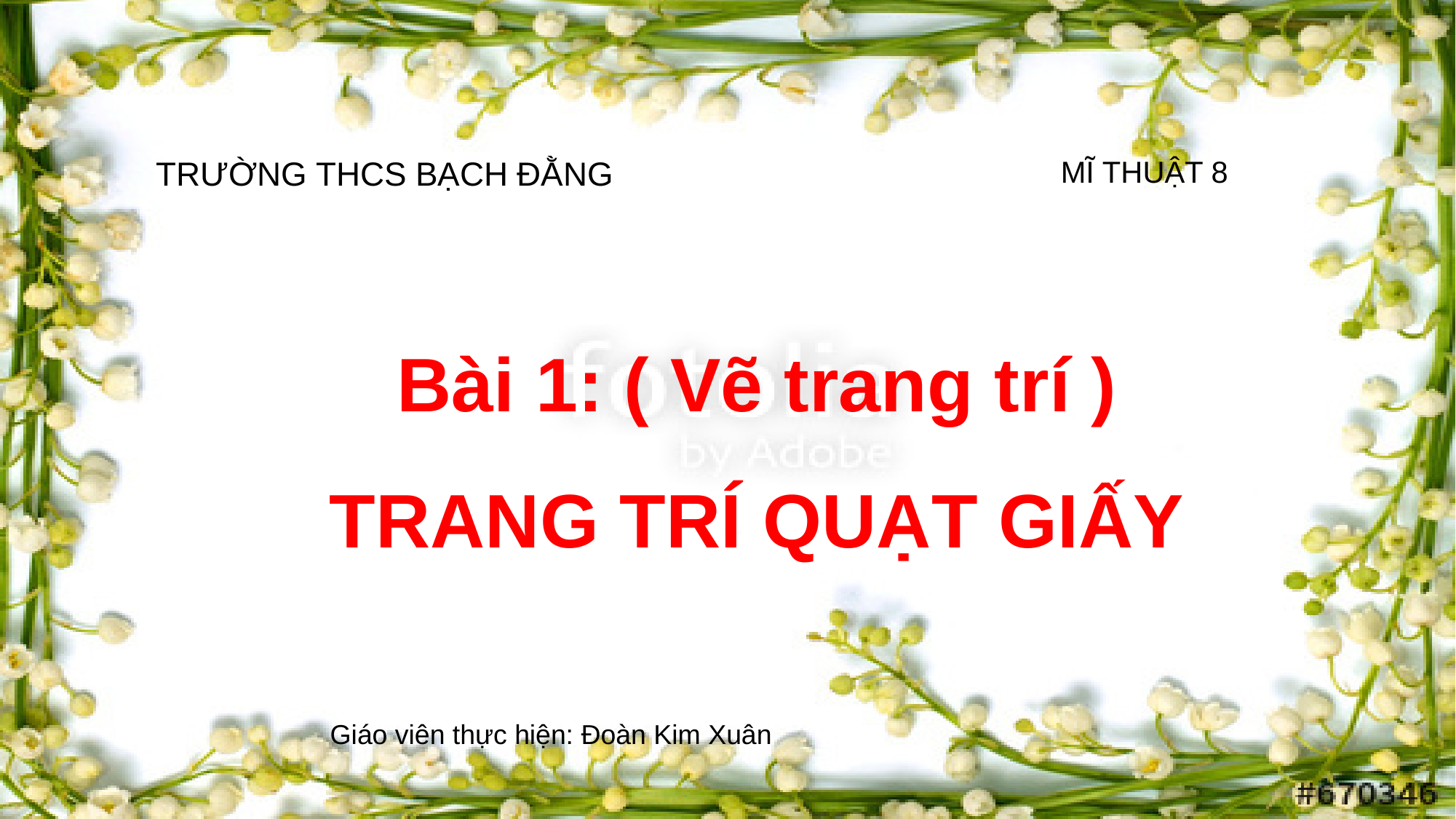

TRƯỜNG THCS BẠCH ĐẰNG
MĨ THUẬT 8
# Bài 1: ( Vẽ trang trí ) TRANG TRÍ QUẠT GIẤY
Giáo viên thực hiện: Đoàn Kim Xuân